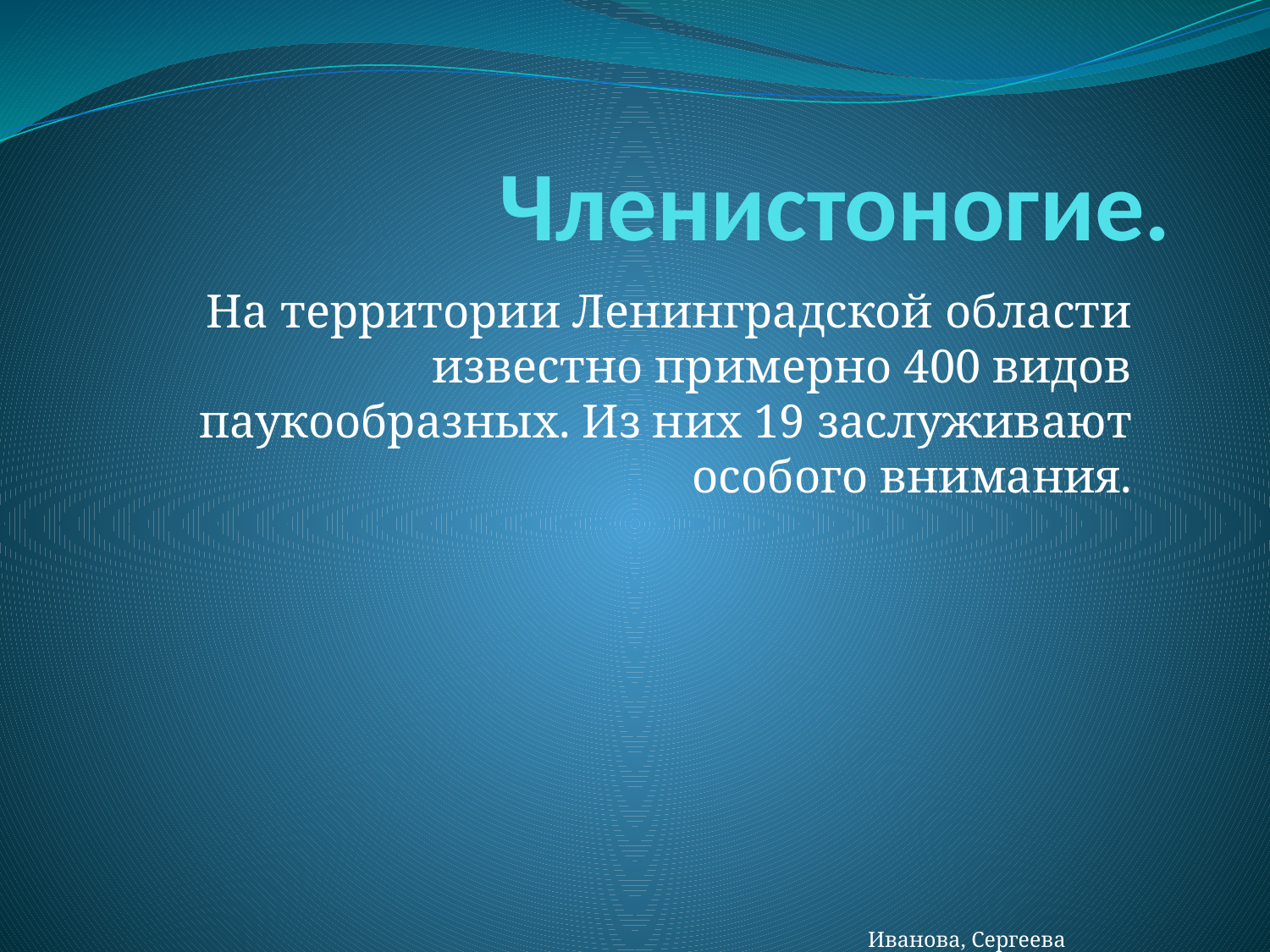

# Членистоногие.
На территории Ленинградской области известно примерно 400 видов паукообразных. Из них 19 заслуживают особого внимания.

Иванова, Сергеева